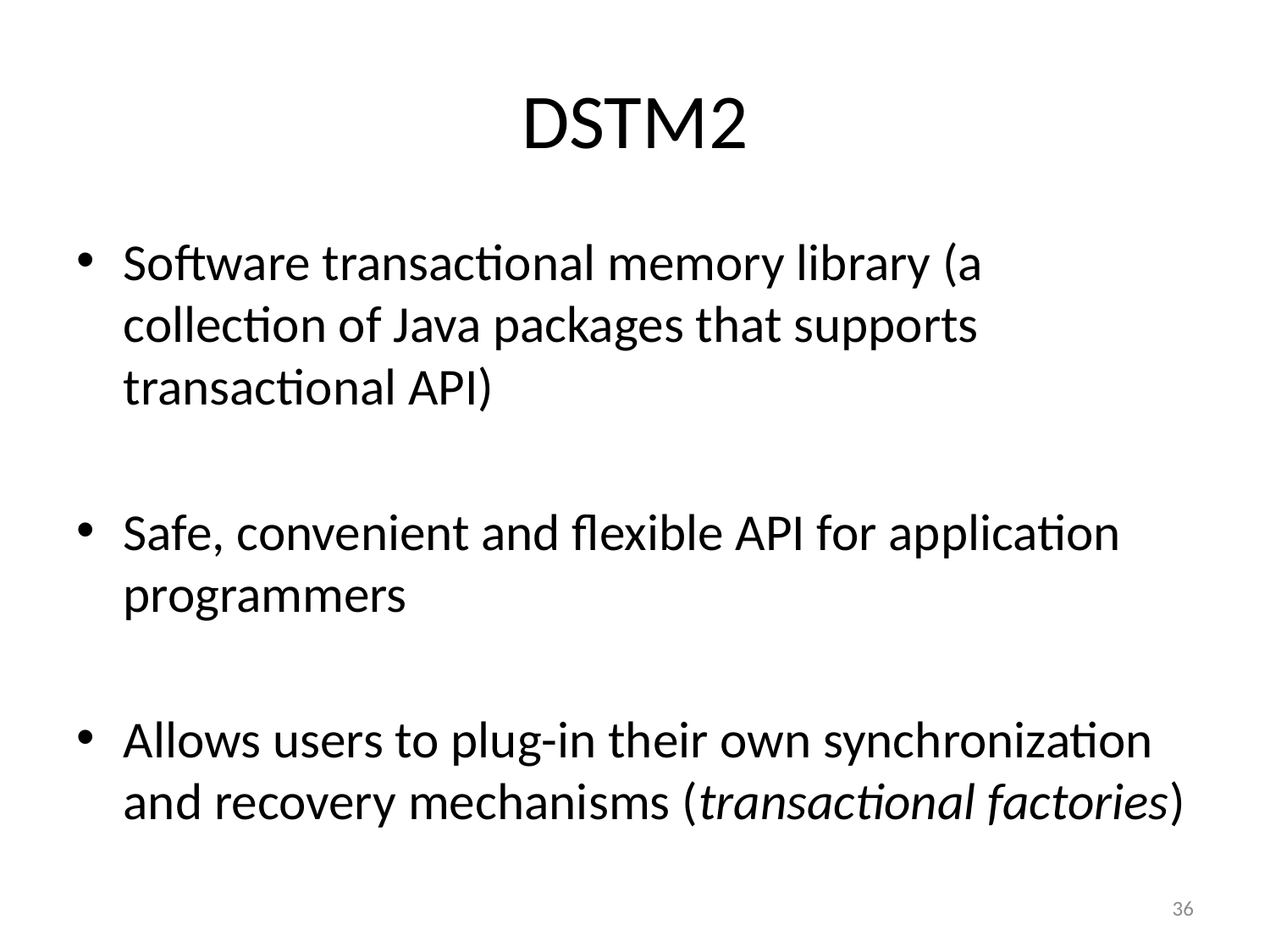

# DSTM2
Software transactional memory library (a collection of Java packages that supports transactional API)

Safe, convenient and flexible API for application programmers

Allows users to plug-in their own synchronization and recovery mechanisms (transactional factories)
36